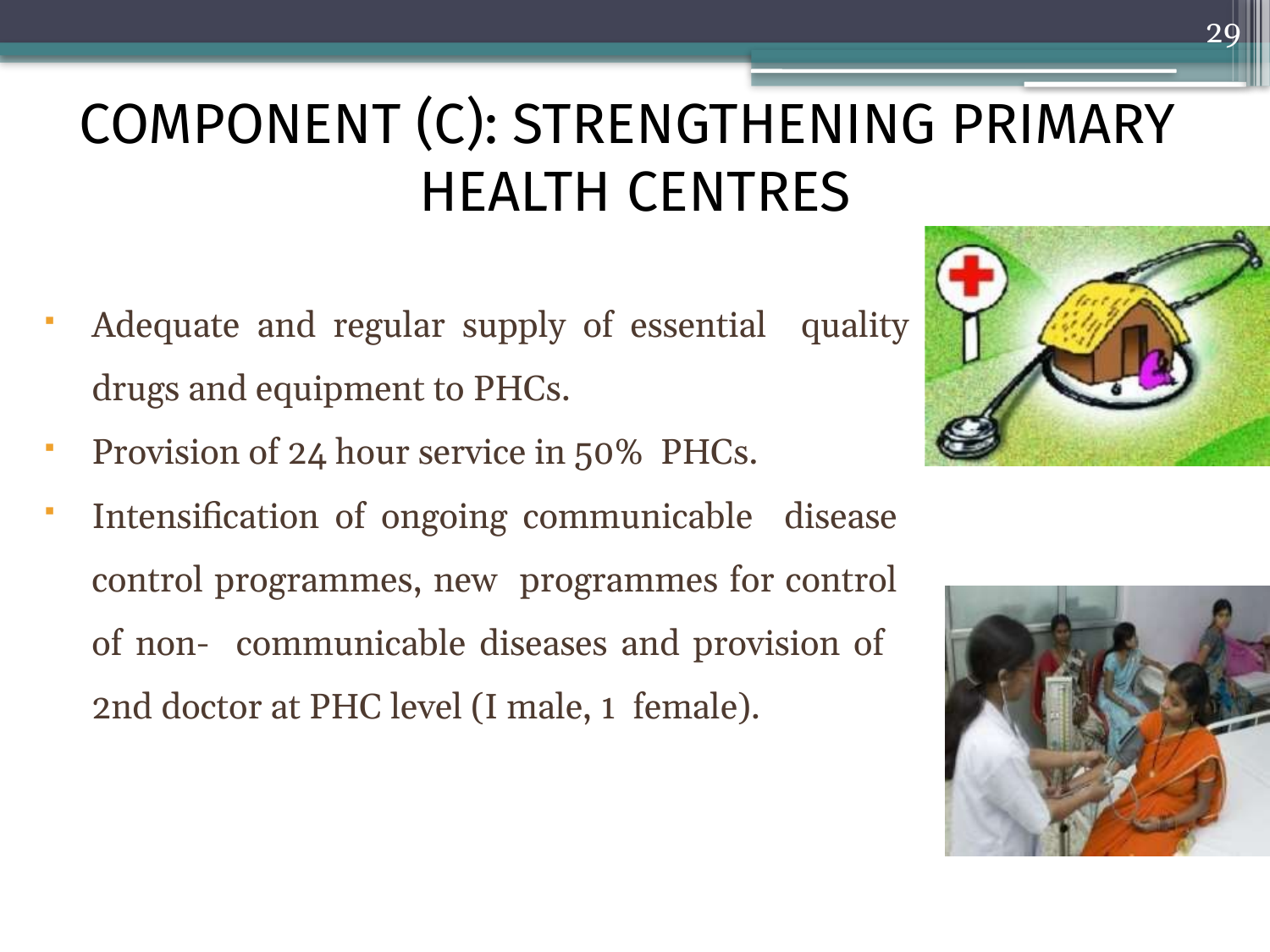

29
# COMPONENT (C): STRENGTHENING PRIMARY  HEALTH CENTRES

Adequate and regular supply of essential  quality drugs and equipment to PHCs.
Provision of 24 hour service in 50%  PHCs.
Intensification of ongoing communicable  disease control programmes, new  programmes for control of non-  communicable diseases and provision of  2nd doctor at PHC level (I male, 1  female).